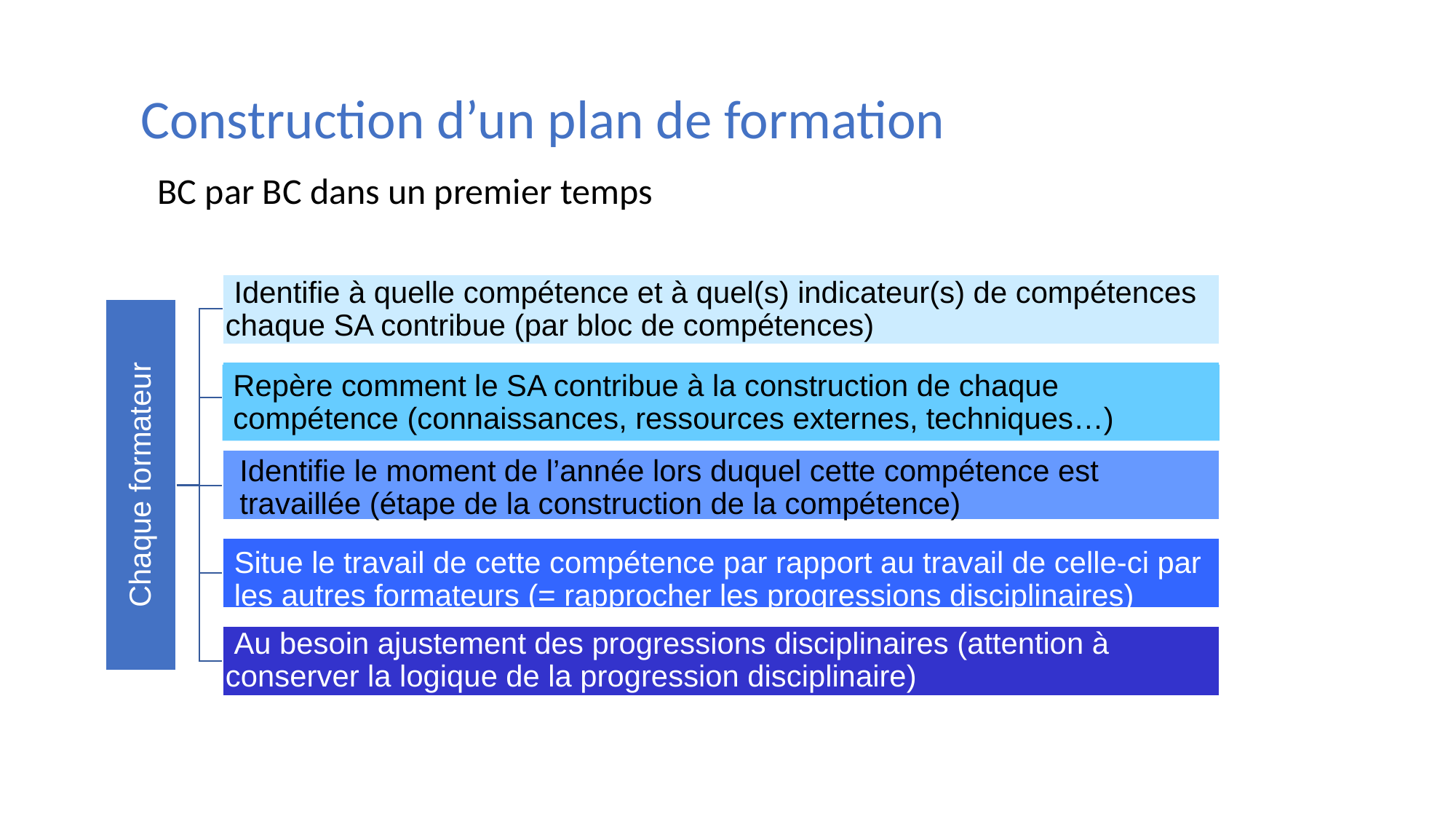

Construction d’un plan de formation
# Construction d’un plan de formation
BC par BC dans un premier temps
 Identifie à quelle compétence et à quel(s) indicateur(s) de compétences chaque SA contribue (par bloc de compétences)

Chaque formateur

 Au besoin ajustement des progressions disciplinaires (attention à conserver la logique de la progression disciplinaire)

Repère comment le SA contribue à la construction de chaque compétence (connaissances, ressources externes, techniques…)

Identifie le moment de l’année lors duquel cette compétence est travaillée (étape de la construction de la compétence)
Situe le travail de cette compétence par rapport au travail de celle-ci par les autres formateurs (= rapprocher les progressions disciplinaires)